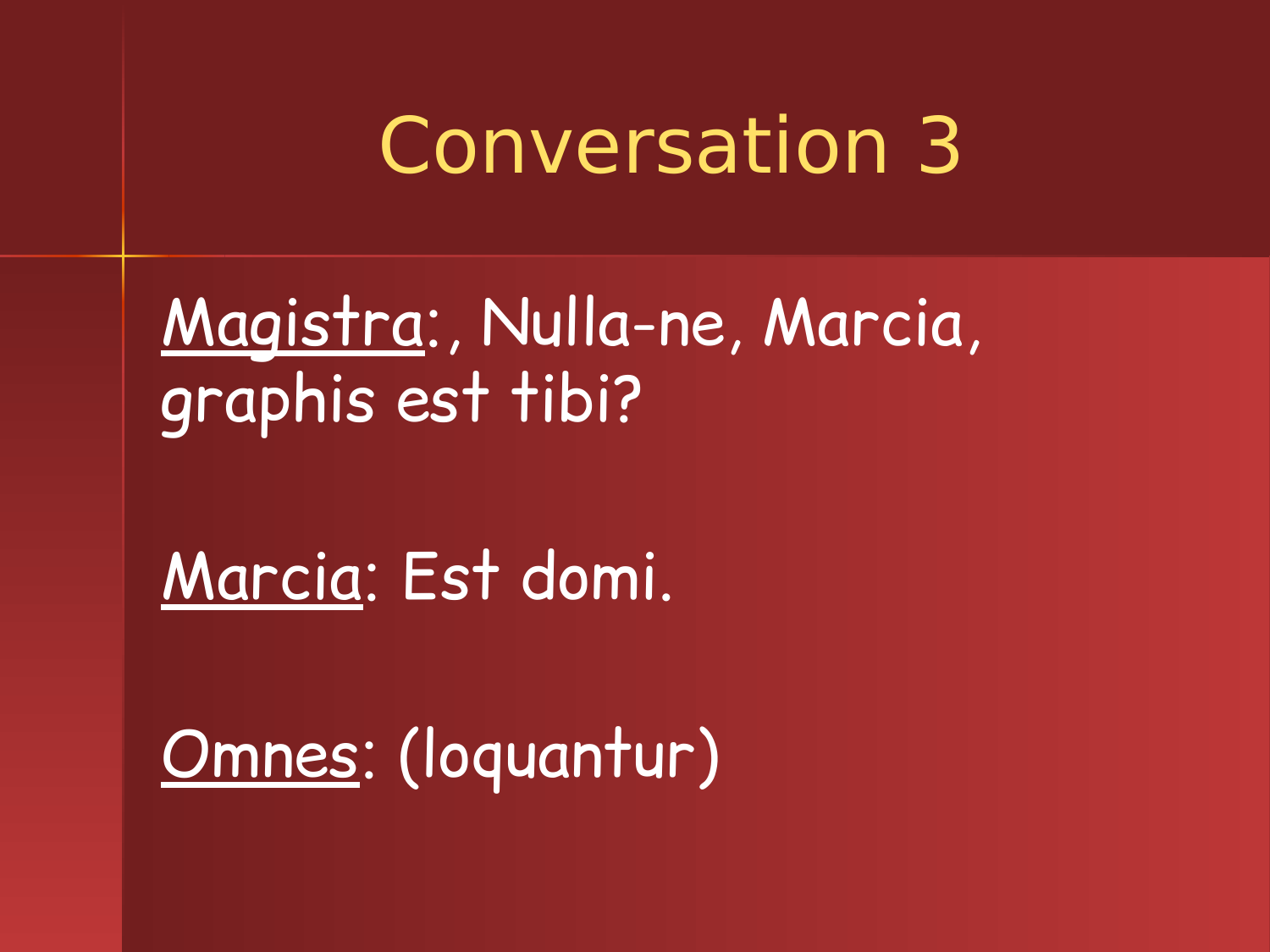

# Conversation 3
Magistra:, Nulla-ne, Marcia, graphis est tibi?

Marcia: Est domi.

Omnes: (loquantur)